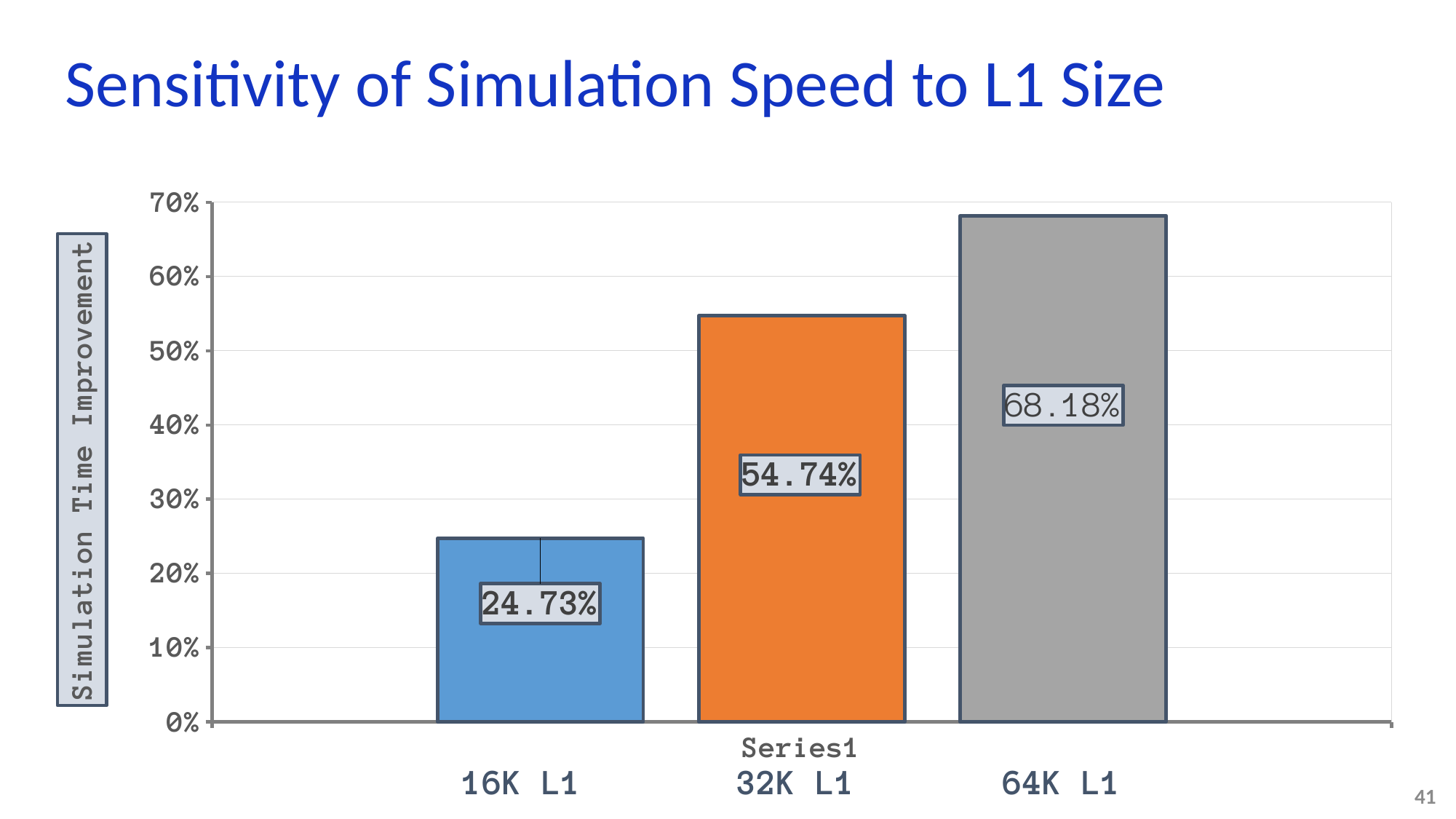

# Sensitivity of Simulation Speed to L1 Size

### Chart

| Category | (16KB/4 : 16KB/4 : 512KB/8) | (32KB/8 : 32KB/8 : 512KB/8) | (64KB/16 : 64KB/16 : 512KB/8) |
|---|---|---|---|
|  | 0.247305728871242 | 0.54736245036869 | 0.681792399319342 |
32K L1
64K L1
16K L1
41